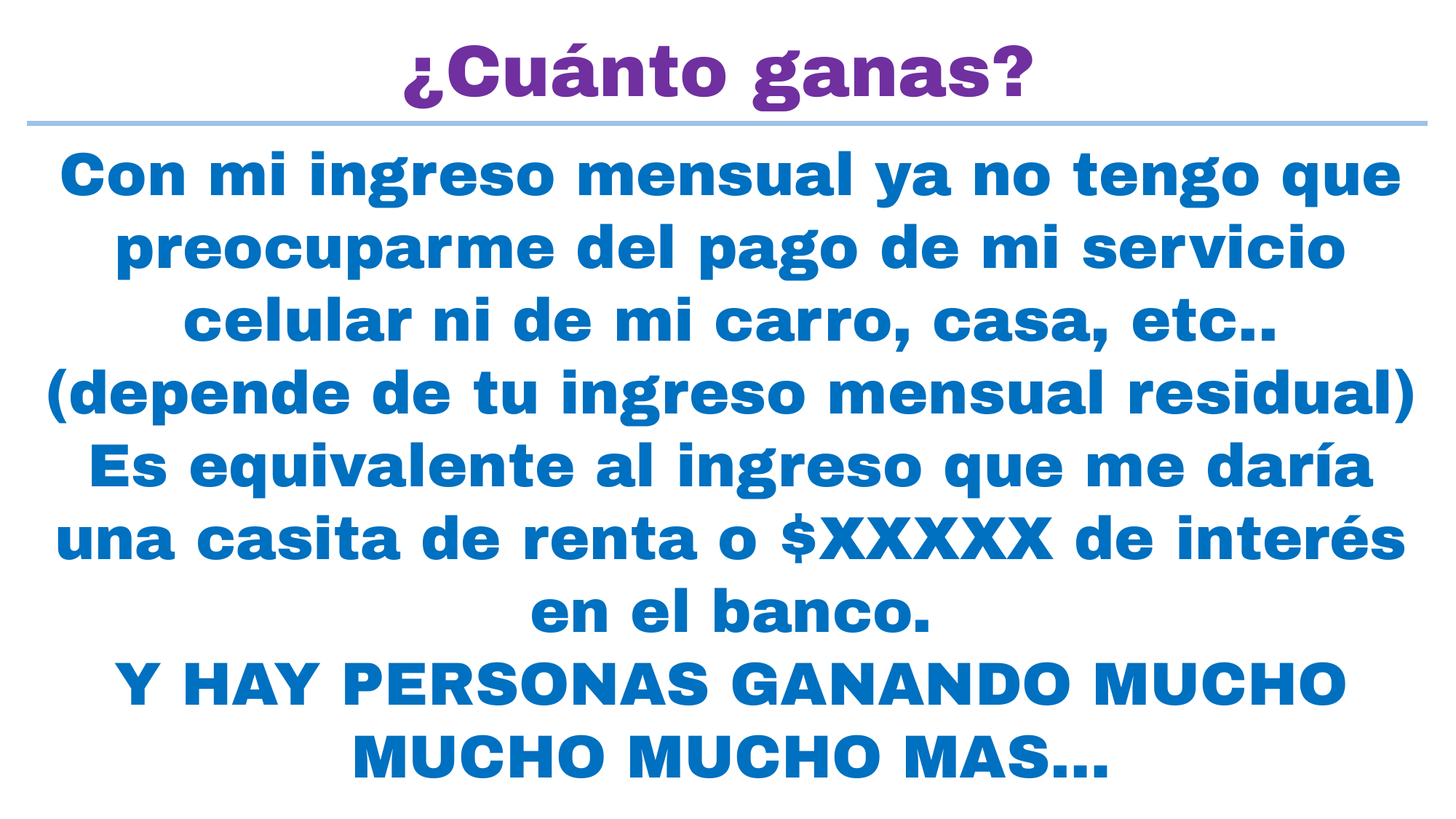

¿Cuánto ganas?
Con mi ingreso mensual ya no tengo que preocuparme del pago de mi servicio celular ni de mi carro, casa, etc.. (depende de tu ingreso mensual residual)
Es equivalente al ingreso que me daría una casita de renta o $XXXXX de interés en el banco.
Y HAY PERSONAS GANANDO MUCHO MUCHO MUCHO MAS…